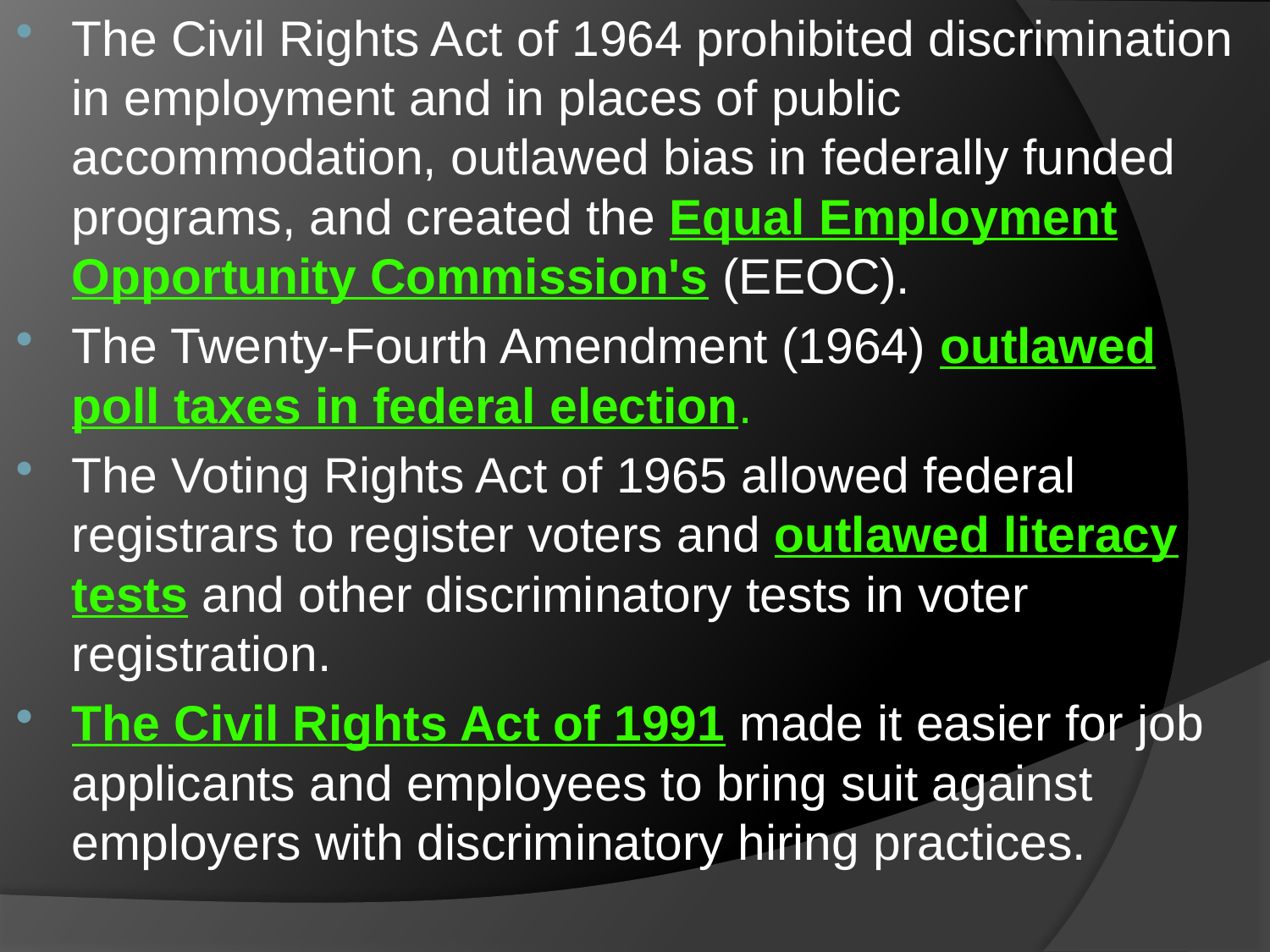

The Civil Rights Act of 1964 prohibited discrimination in employment and in places of public accommodation, outlawed bias in federally funded programs, and created the Equal Employment Opportunity Commission's (EEOC).
The Twenty-Fourth Amendment (1964) outlawed poll taxes in federal election.
The Voting Rights Act of 1965 allowed federal registrars to register voters and outlawed literacy tests and other discriminatory tests in voter registration.
The Civil Rights Act of 1991 made it easier for job applicants and employees to bring suit against employers with discriminatory hiring practices.